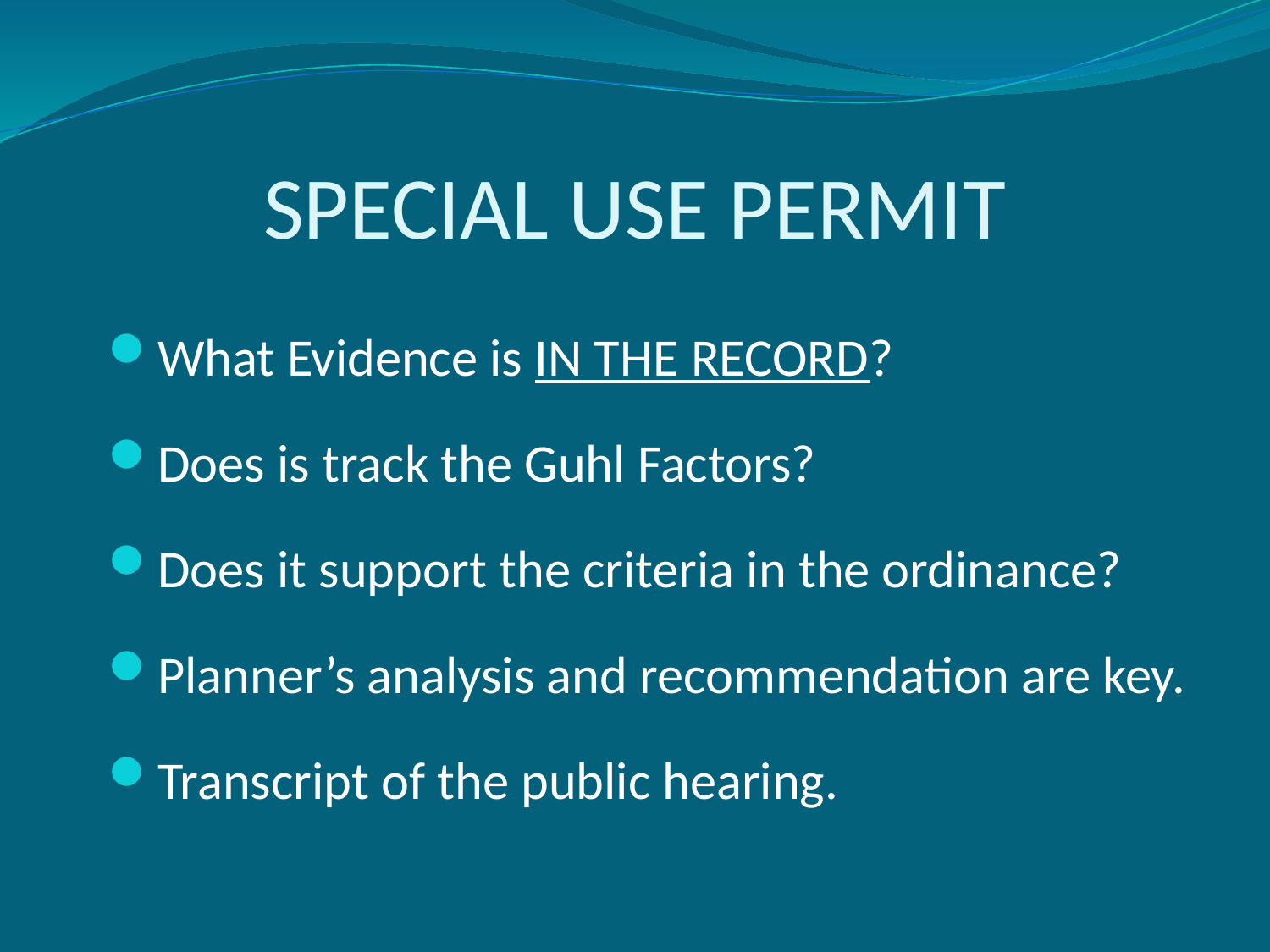

# Special Use Permit
What Evidence is IN THE RECORD?
Does is track the Guhl Factors?
Does it support the criteria in the ordinance?
Planner’s analysis and recommendation are key.
Transcript of the public hearing.